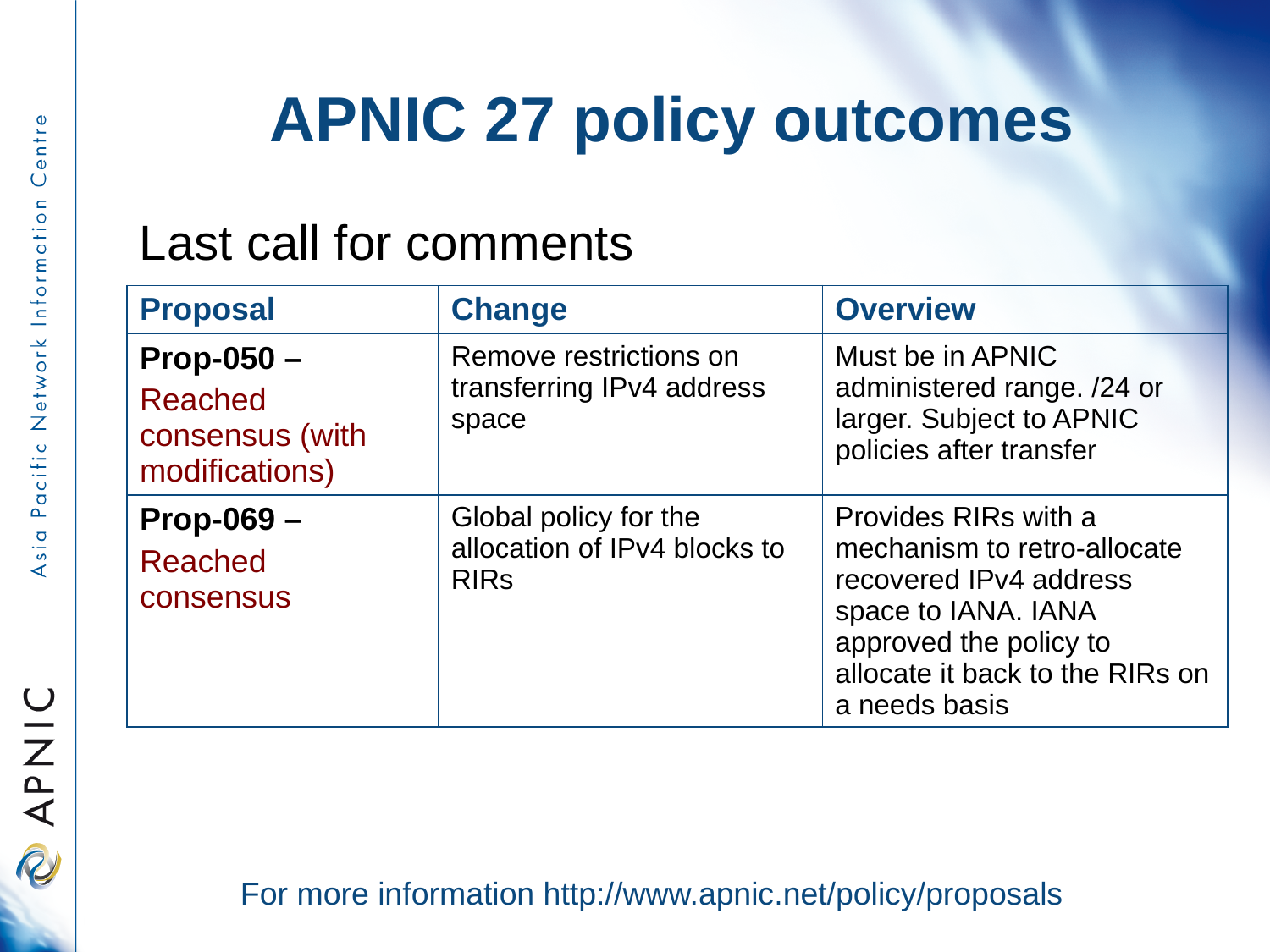

APNIC 27 policy outcomes
Last call for comments
| Proposal | Change | Overview |
| --- | --- | --- |
| Prop-050 – Reached consensus (with modifications) | Remove restrictions on transferring IPv4 address space | Must be in APNIC administered range. /24 or larger. Subject to APNIC policies after transfer |
| Prop-069 – Reached consensus | Global policy for the allocation of IPv4 blocks to RIRs | Provides RIRs with a mechanism to retro-allocate recovered IPv4 address space to IANA. IANA approved the policy to allocate it back to the RIRs on a needs basis |
For more information http://www.apnic.net/policy/proposals